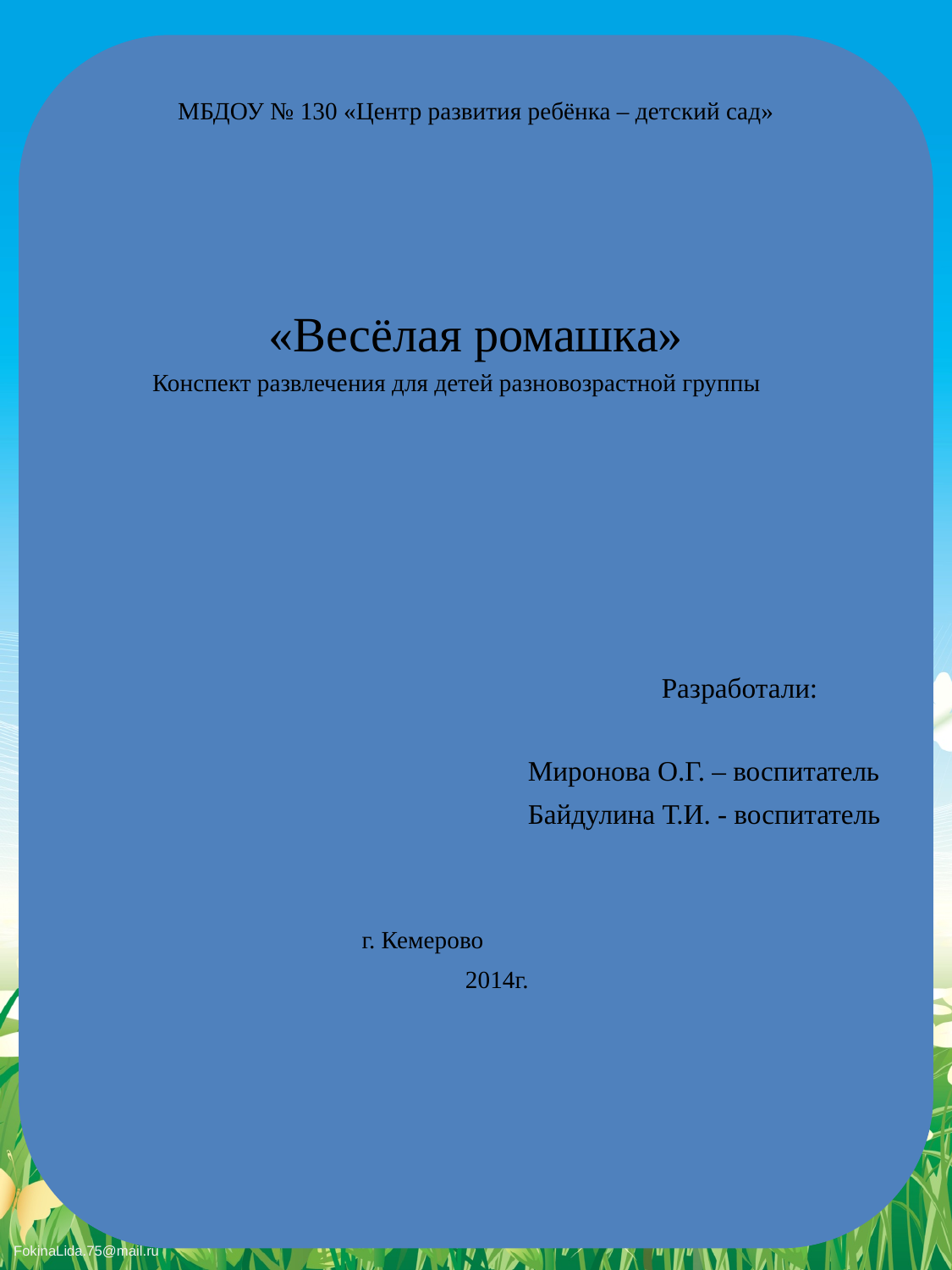

# МБДОУ № 130 «Центр развития ребёнка – детский сад»
                 «Весёлая ромашка»
               Конспект развлечения для детей разновозрастной группы

                                                 Разработали:

                                                                   Миронова О.Г. – воспитатель
                                                                   Байдулина Т.И. - воспитатель
                        	г. Кемерово
                                                                  2014г.